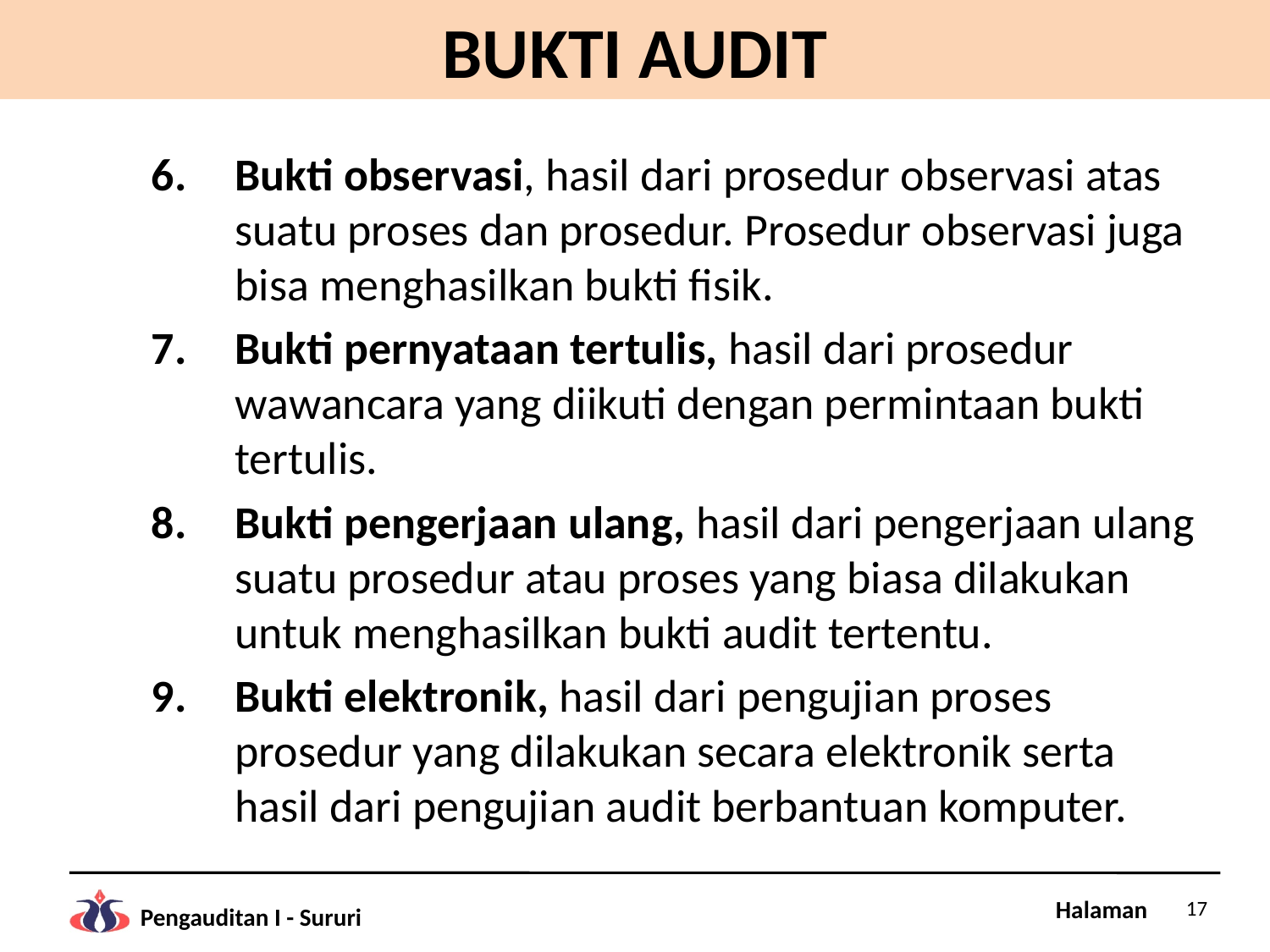

# BUKTI AUDIT
Bukti observasi, hasil dari prosedur observasi atas suatu proses dan prosedur. Prosedur observasi juga bisa menghasilkan bukti fisik.
Bukti pernyataan tertulis, hasil dari prosedur wawancara yang diikuti dengan permintaan bukti tertulis.
Bukti pengerjaan ulang, hasil dari pengerjaan ulang suatu prosedur atau proses yang biasa dilakukan untuk menghasilkan bukti audit tertentu.
Bukti elektronik, hasil dari pengujian proses prosedur yang dilakukan secara elektronik serta hasil dari pengujian audit berbantuan komputer.

17